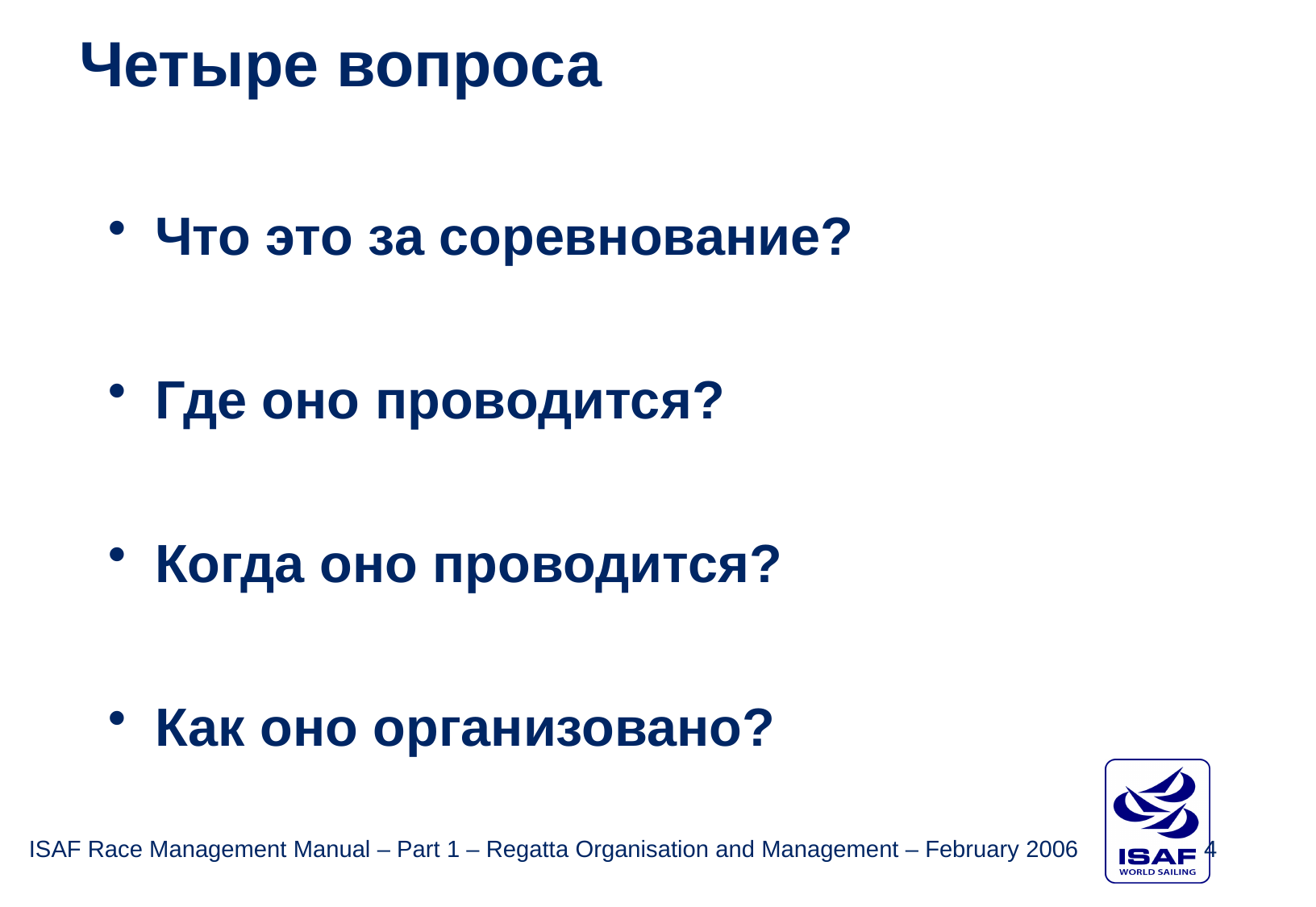

Четыре вопроса

Что это за соревнование?

Где оно проводится?

Когда оно проводится?

Как оно организовано?